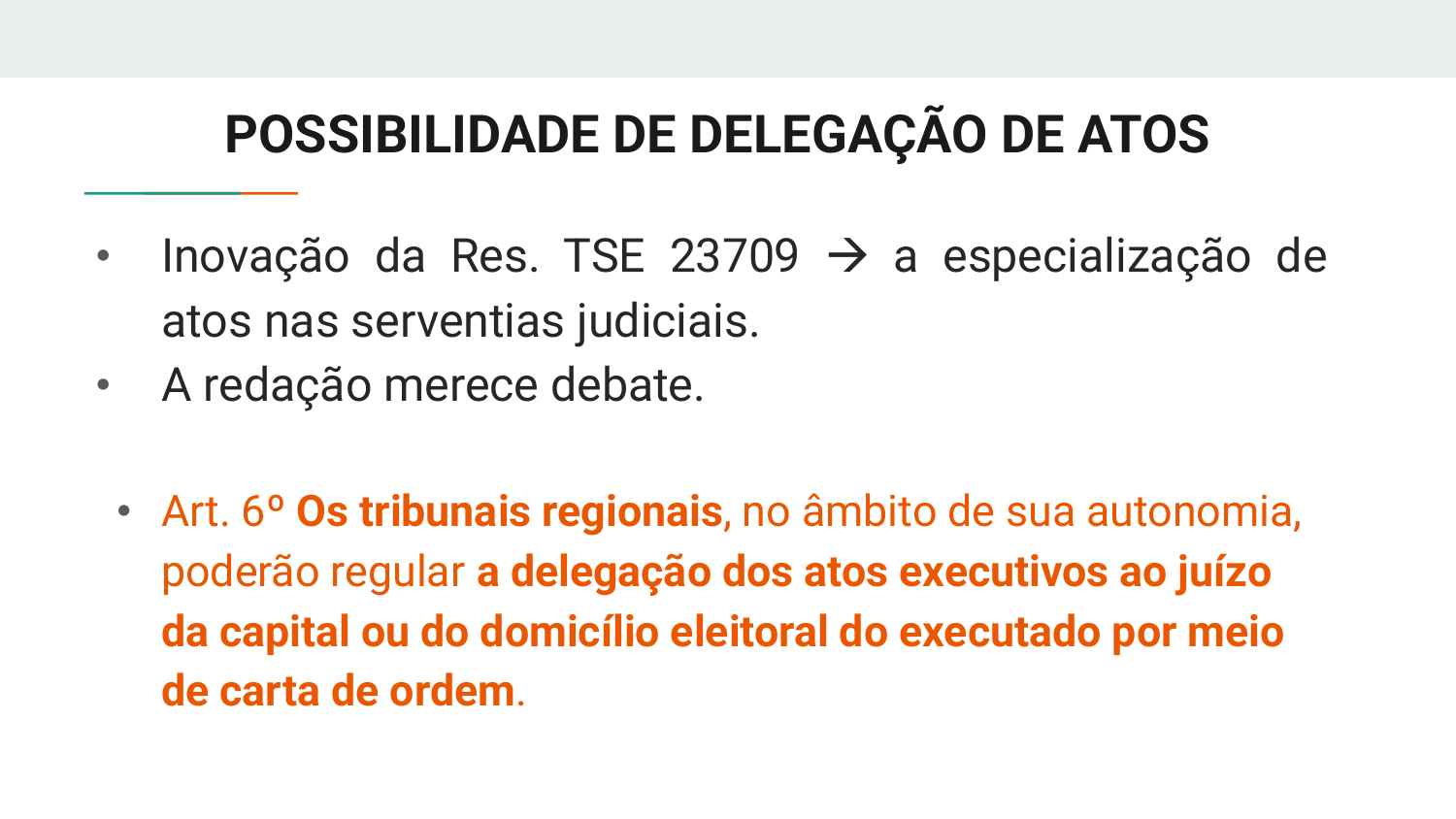

# POSSIBILIDADE DE DELEGAÇÃO DE ATOS
Inovação da Res. TSE 23709 🡪 a especialização de atos nas serventias judiciais.
A redação merece debate.

Art. 6º Os tribunais regionais, no âmbito de sua autonomia, poderão regular a delegação dos atos executivos ao juízo da capital ou do domicílio eleitoral do executado por meio de carta de ordem.